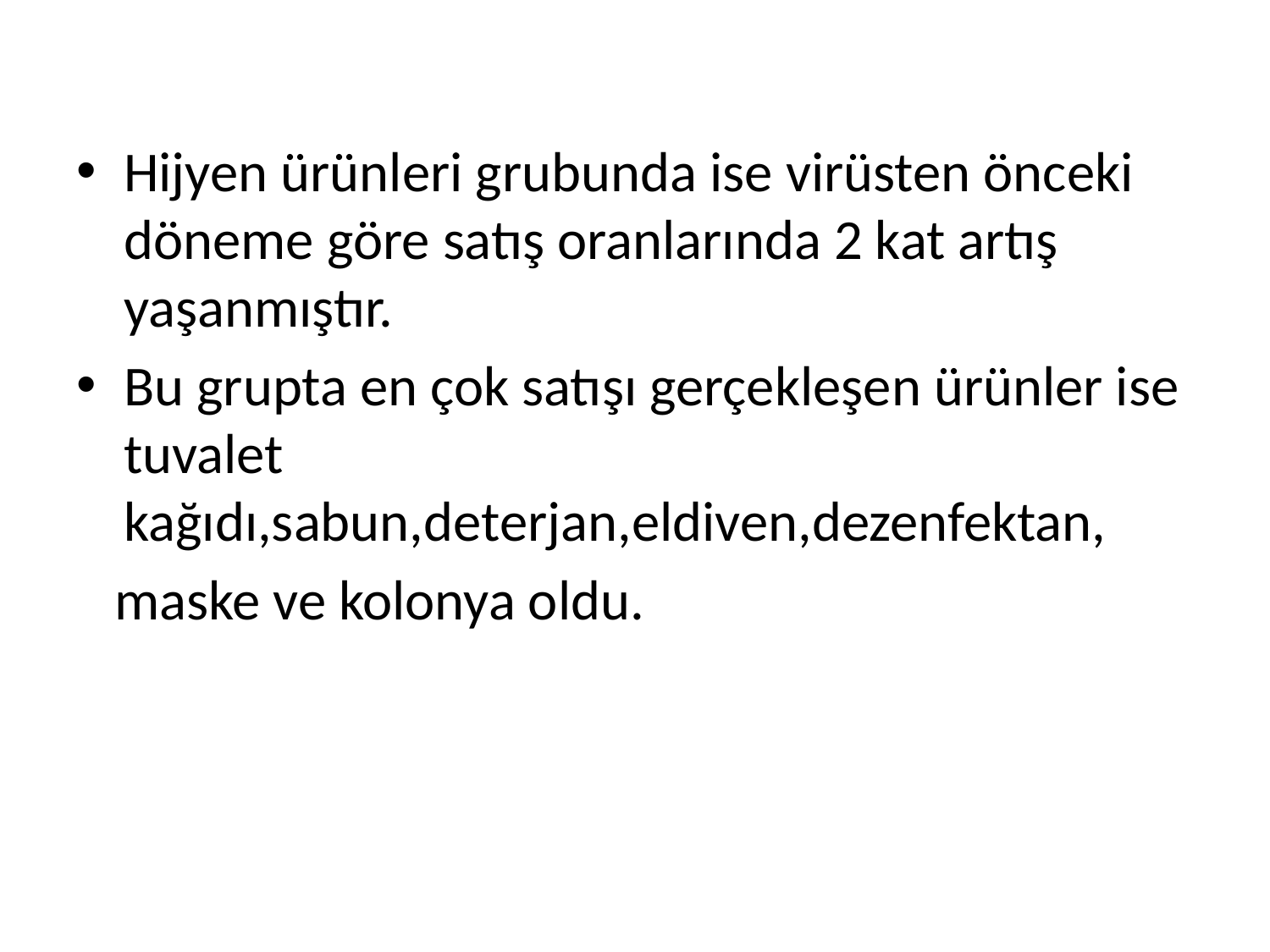

Hijyen ürünleri grubunda ise virüsten önceki döneme göre satış oranlarında 2 kat artış yaşanmıştır.
Bu grupta en çok satışı gerçekleşen ürünler ise tuvalet kağıdı,sabun,deterjan,eldiven,dezenfektan,
   maske ve kolonya oldu.